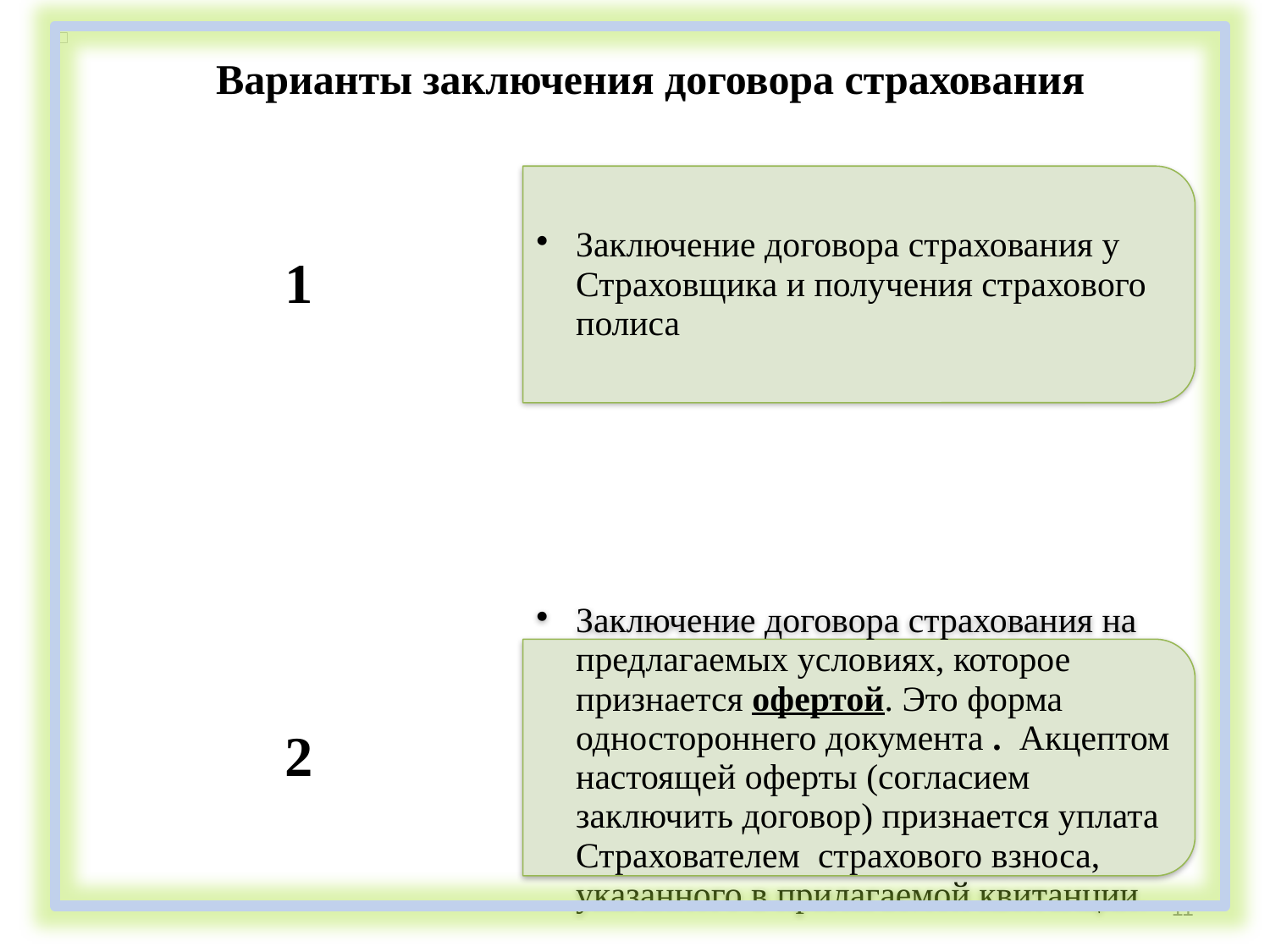

Варианты заключения договора страхования
2
1
Заключение договора страхования на предлагаемых условиях, которое признается офертой. Это форма одностороннего документа .  Акцептом настоящей оферты (согласием заключить договор) признается уплата Страхователем  страхового взноса, указанного в прилагаемой квитанции.
Заключение договора страхования у Страховщика и получения страхового полиса

11